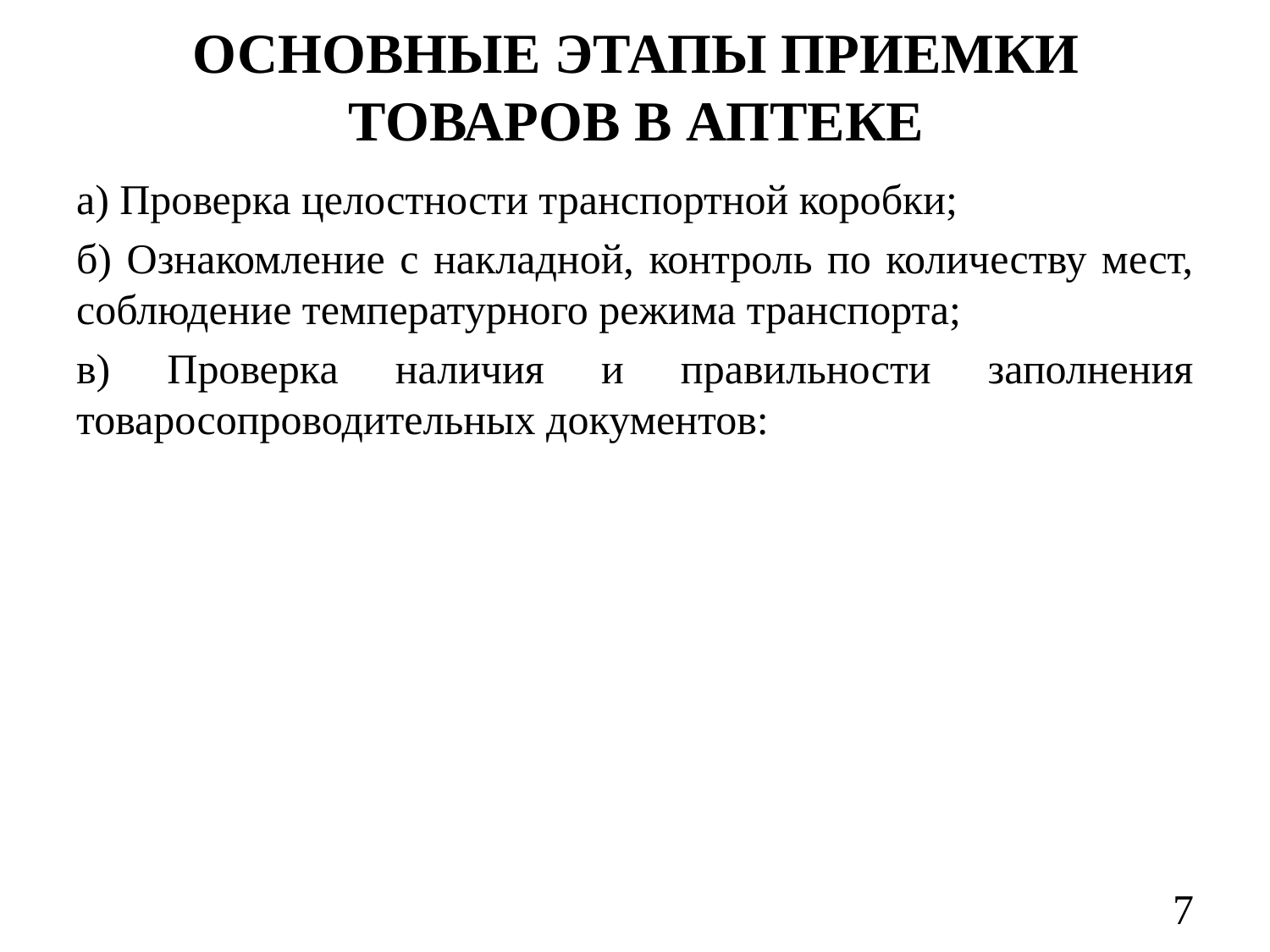

# ОСНОВНЫЕ ЭТАПЫ ПРИЕМКИ ТОВАРОВ В АПТЕКЕ
а) Проверка целостности транспортной коробки;
б) Ознакомление с накладной, контроль по количеству мест, соблюдение температурного режима транспорта;
в) Проверка наличия и правильности заполнения товаросопроводительных документов:

7